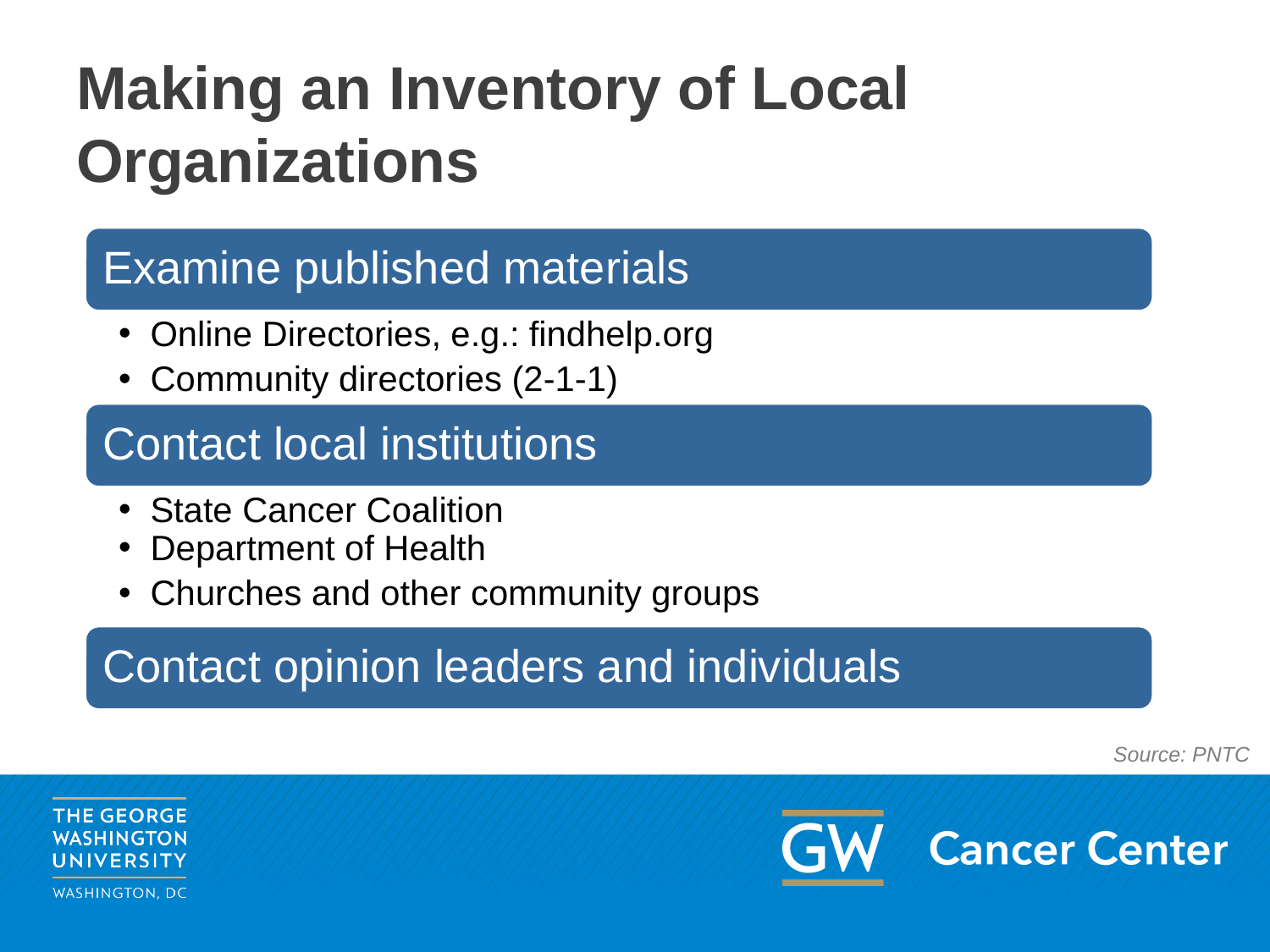

# Making an Inventory of Local Organizations

Examine published materials

Online Directories, e.g.: findhelp.org
Community directories (2-1-1)

Contact local institutions

State Cancer Coalition
Department of Health
Churches and other community groups
Parks and recreation

Contact opinion leaders and individuals
Source: PNTC